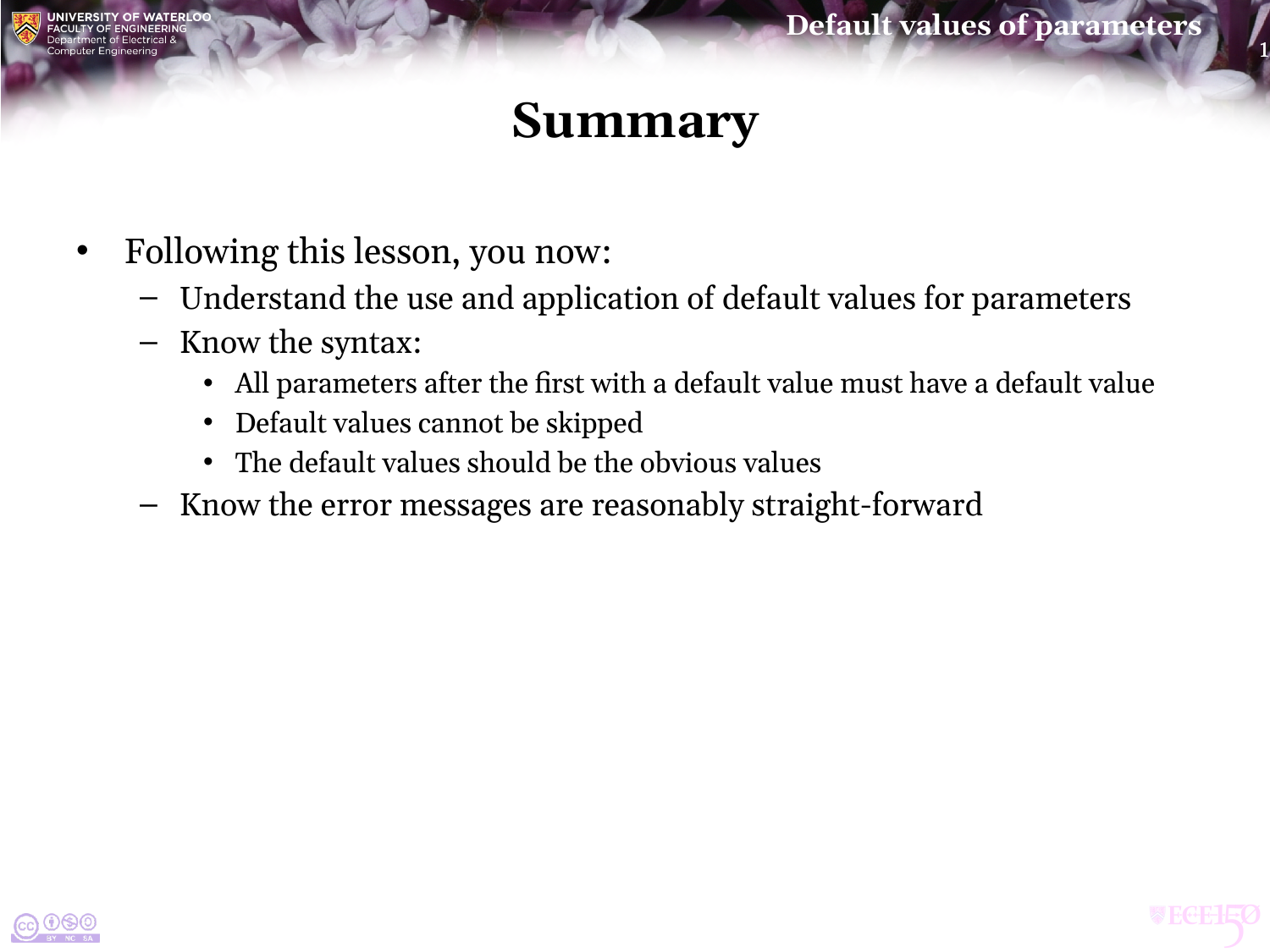

# Summary
Following this lesson, you now:
Understand the use and application of default values for parameters
Know the syntax:
All parameters after the first with a default value must have a default value
Default values cannot be skipped
The default values should be the obvious values
Know the error messages are reasonably straight-forward